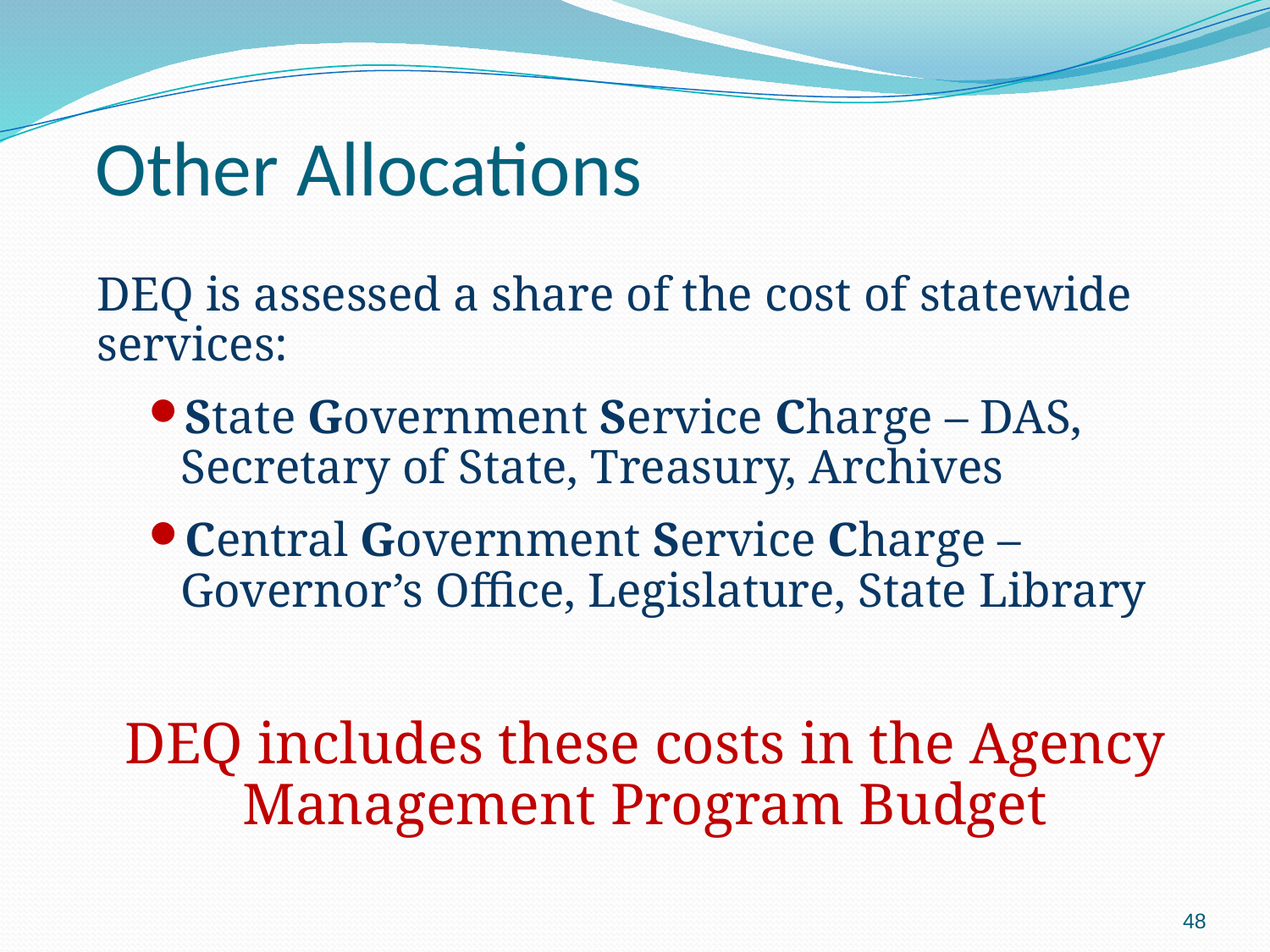

# Other Allocations
DEQ is assessed a share of the cost of statewide services:
State Government Service Charge – DAS, Secretary of State, Treasury, Archives
Central Government Service Charge – Governor’s Office, Legislature, State Library
DEQ includes these costs in the Agency Management Program Budget
48